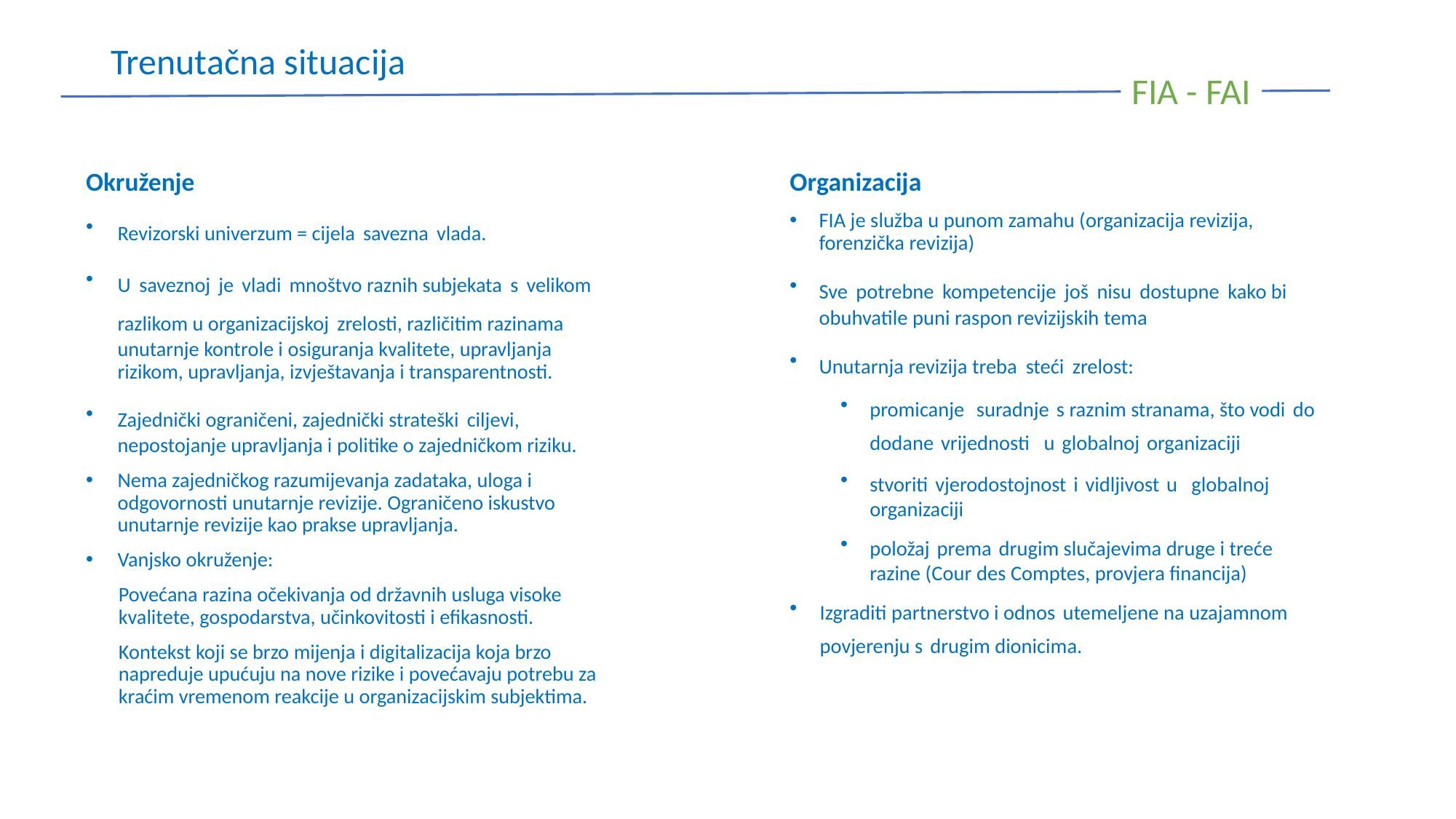

# Trenutačna situacija
Okruženje
Revizorski univerzum = cijela savezna vlada.
U saveznoj je vladi mnoštvo raznih subjekata s velikom razlikom u organizacijskoj zrelosti, različitim razinama unutarnje kontrole i osiguranja kvalitete, upravljanja rizikom, upravljanja, izvještavanja i transparentnosti.
Zajednički ograničeni, zajednički strateški ciljevi, nepostojanje upravljanja i politike o zajedničkom riziku.
Nema zajedničkog razumijevanja zadataka, uloga i odgovornosti unutarnje revizije. Ograničeno iskustvo unutarnje revizije kao prakse upravljanja.
Vanjsko okruženje:
Povećana razina očekivanja od državnih usluga visoke kvalitete, gospodarstva, učinkovitosti i efikasnosti.
Kontekst koji se brzo mijenja i digitalizacija koja brzo napreduje upućuju na nove rizike i povećavaju potrebu za kraćim vremenom reakcije u organizacijskim subjektima.
Organizacija
FIA je služba u punom zamahu (organizacija revizija, forenzička revizija)
Sve potrebne kompetencije još nisu dostupne kako bi obuhvatile puni raspon revizijskih tema
Unutarnja revizija treba steći zrelost:
promicanje  suradnje s raznim stranama, što vodi do dodane vrijednosti  u globalnoj organizaciji
stvoriti vjerodostojnost i vidljivost u  globalnoj organizaciji
položaj prema drugim slučajevima druge i treće razine (Cour des Comptes, provjera financija)
Izgraditi partnerstvo i odnos utemeljene na uzajamnom povjerenju s drugim dionicima.